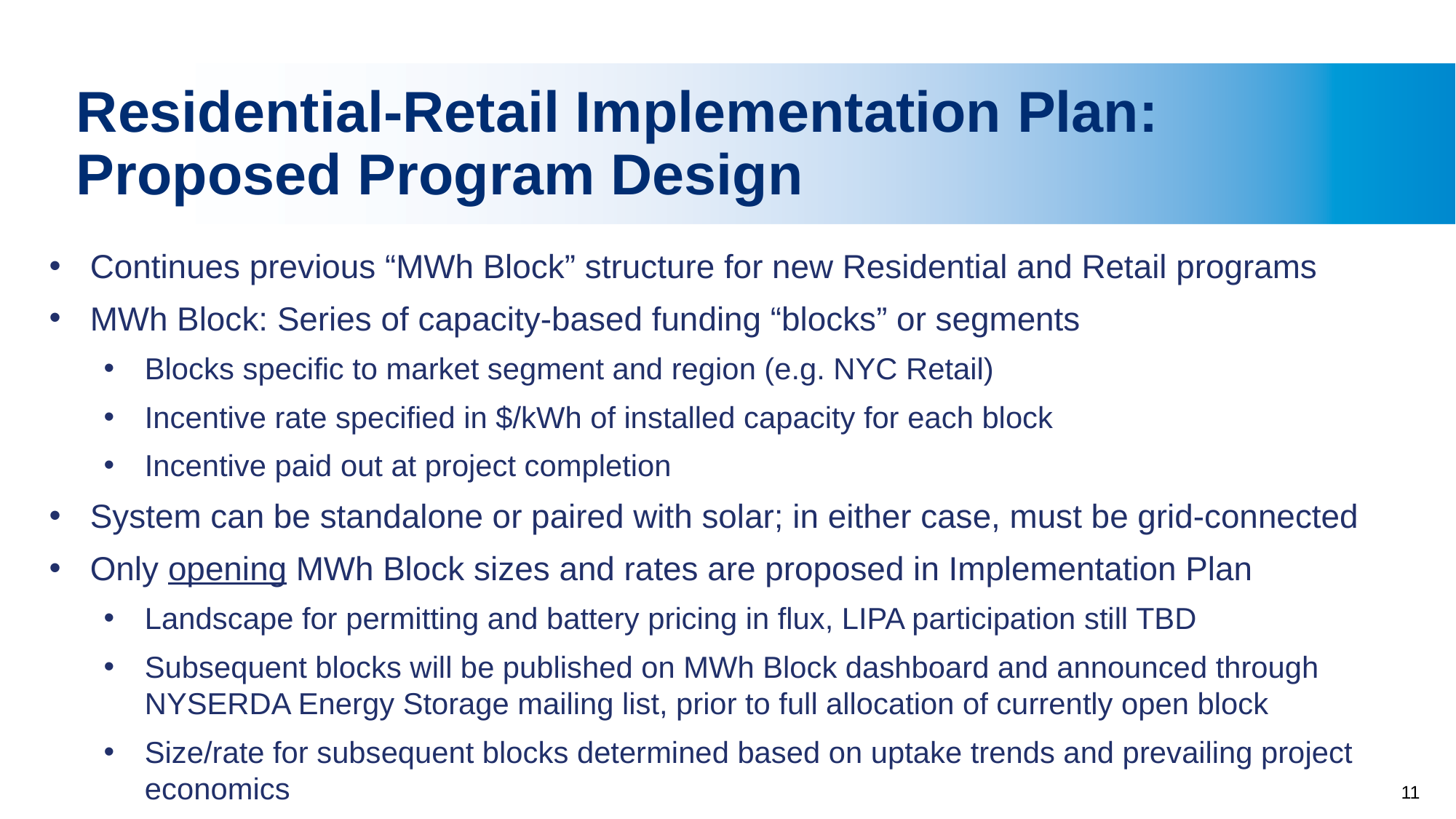

# Residential-Retail Implementation Plan: Proposed Program Design
Continues previous “MWh Block” structure for new Residential and Retail programs
MWh Block: Series of capacity-based funding “blocks” or segments
Blocks specific to market segment and region (e.g. NYC Retail)
Incentive rate specified in $/kWh of installed capacity for each block
Incentive paid out at project completion
System can be standalone or paired with solar; in either case, must be grid-connected
Only opening MWh Block sizes and rates are proposed in Implementation Plan
Landscape for permitting and battery pricing in flux, LIPA participation still TBD
Subsequent blocks will be published on MWh Block dashboard and announced through NYSERDA Energy Storage mailing list, prior to full allocation of currently open block
Size/rate for subsequent blocks determined based on uptake trends and prevailing project economics
11